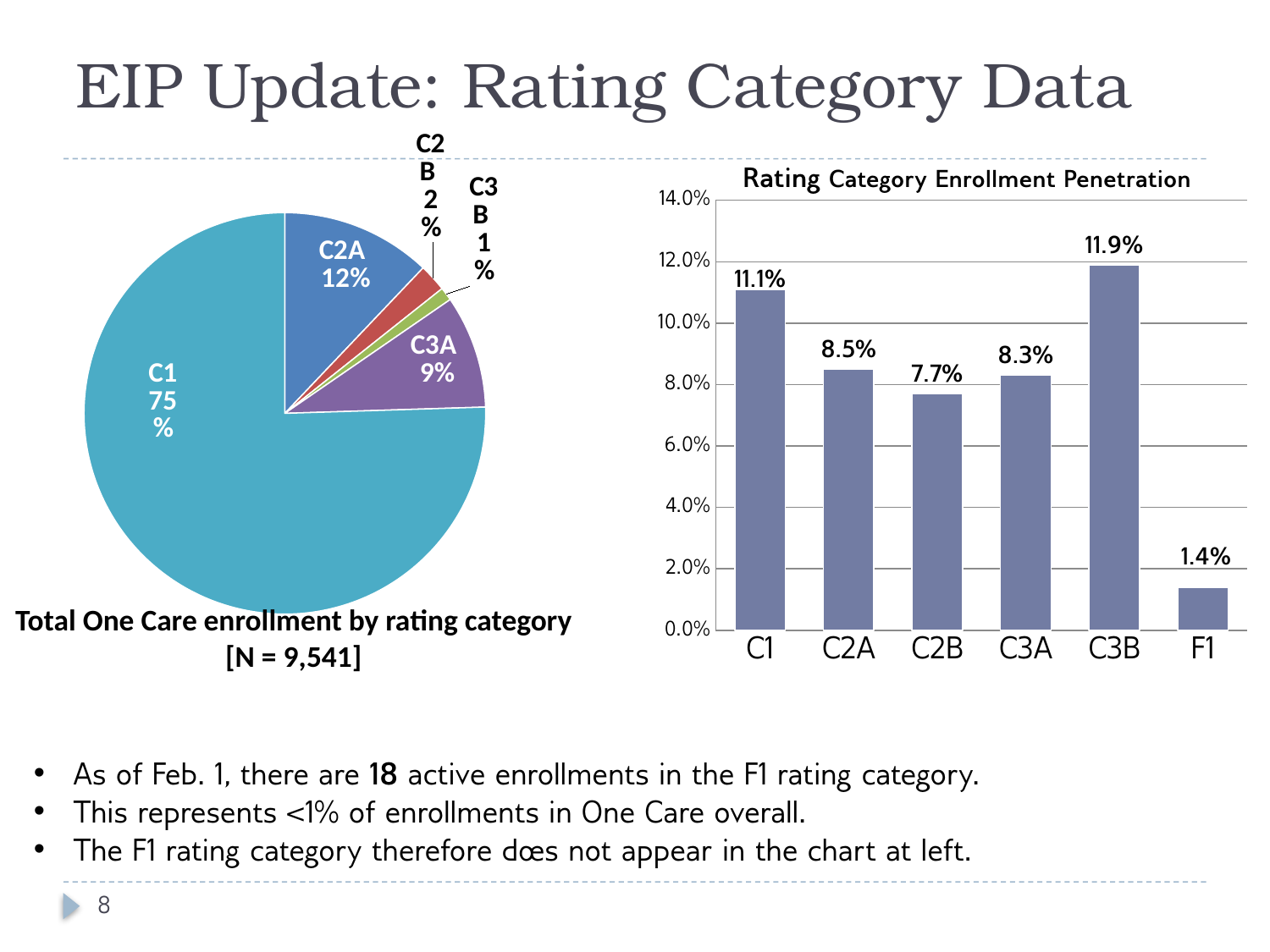

# EIP Update: Rating Category Data

### Chart

| Category | Enrollment by Rating Category (Dec. 1, 2013) |
|---|---|
| C2A  | 1151.0 |
| C2B  | 212.0 |
| C3B  | 103.0 |
| C3A  | 866.0 |
| C1  | 7186.0 |
Rating Category Enrollment Penetration

### Chart

| Category | Rating Category Enrollment Penetration |
|---|---|
| C1 | 0.111 |
| C2A | 0.085 |
| C2B | 0.077 |
| C3A | 0.083 |
| C3B | 0.119 |
| F1 | 0.014 |
Total One Care enrollment by rating category
[N = 9,541]
As of Feb. 1, there are 18 active enrollments in the F1 rating category.
This represents <1% of enrollments in One Care overall.
The F1 rating category therefore does not appear in the chart at left.

8